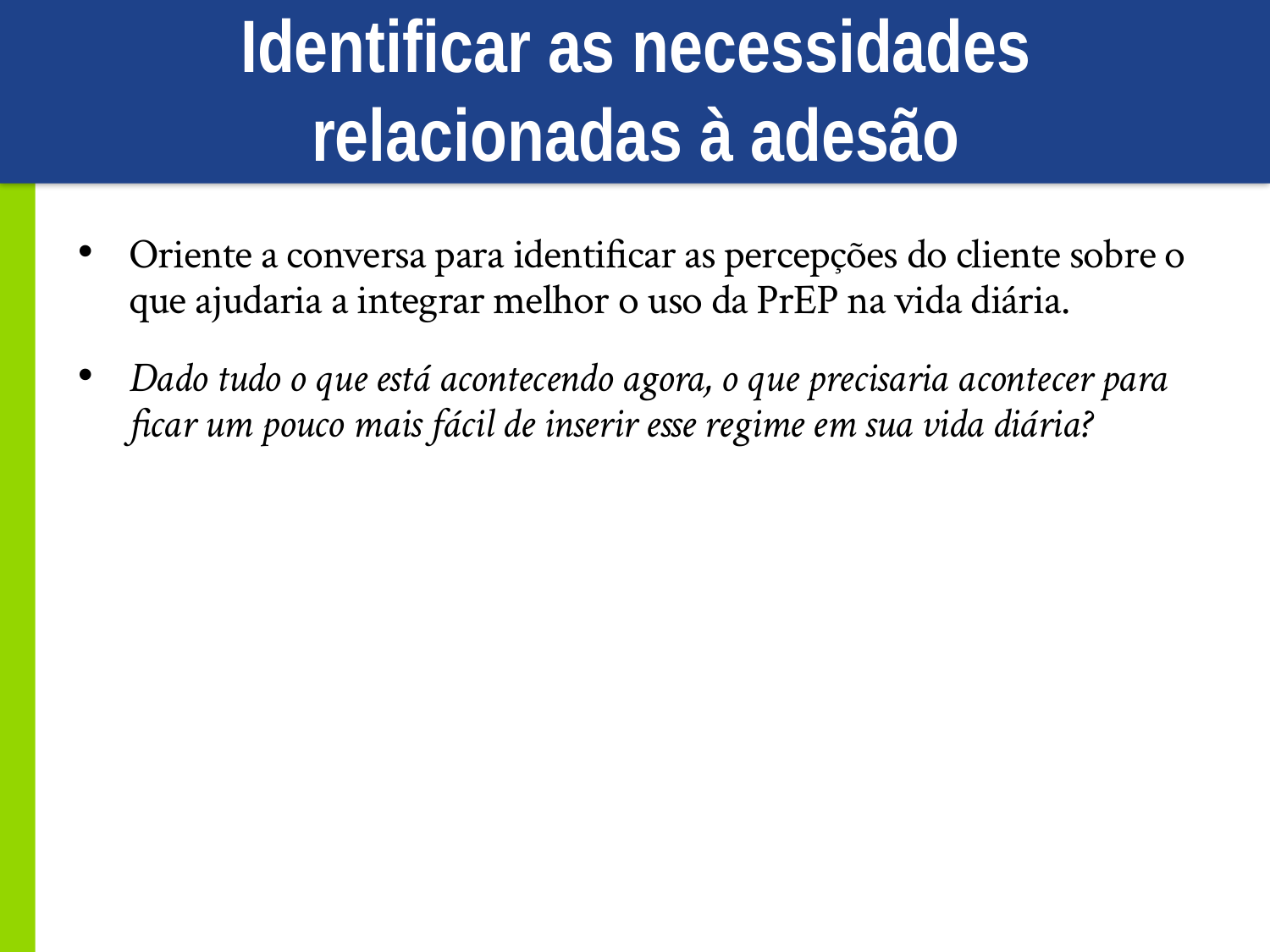

# Identificar as necessidades relacionadas à adesão
Oriente a conversa para identificar as percepções do cliente sobre o que ajudaria a integrar melhor o uso da PrEP na vida diária.
Dado tudo o que está acontecendo agora, o que precisaria acontecer para ficar um pouco mais fácil de inserir esse regime em sua vida diária?